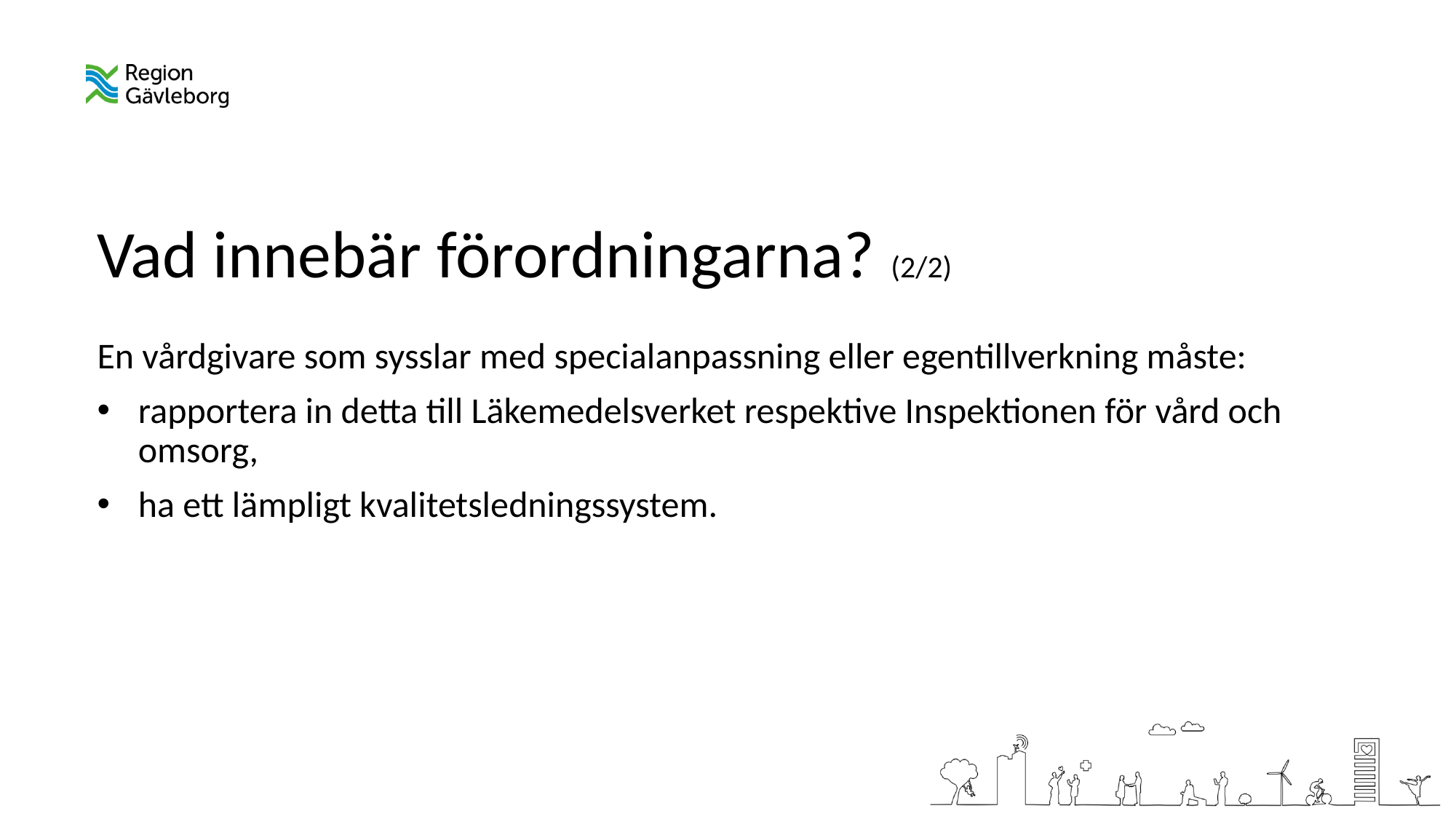

# Vad innebär förordningarna? (2/2)
En vårdgivare som sysslar med specialanpassning eller egentillverkning måste:
rapportera in detta till Läkemedelsverket respektive Inspektionen för vård och omsorg,
ha ett lämpligt kvalitetsledningssystem.